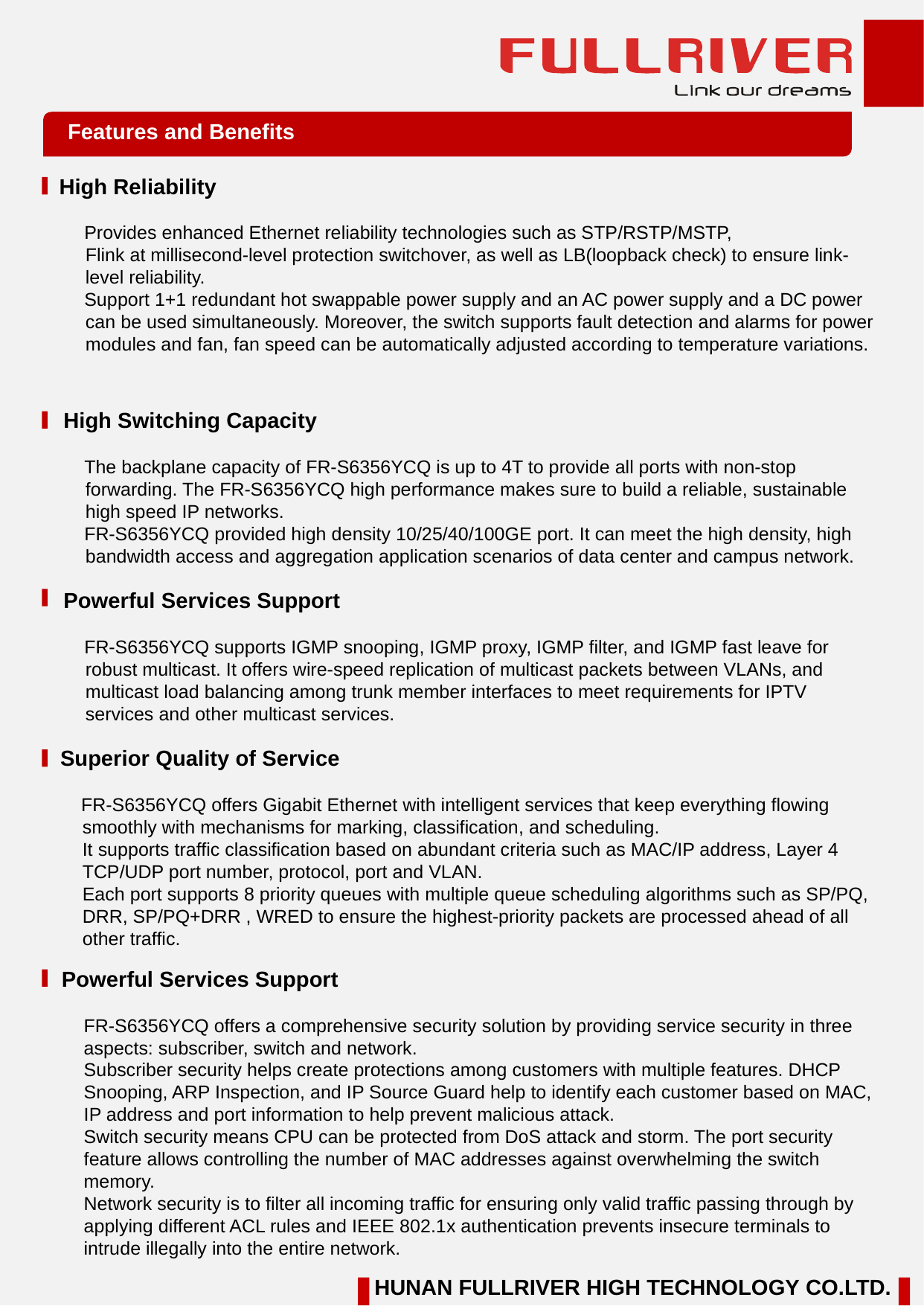

Features and Benefits

 High Reliability

      Provides enhanced Ethernet reliability technologies such as STP/RSTP/MSTP,
	Flink at millisecond-level protection switchover, as well as LB(loopback check) to ensure link-level reliability.
      Support 1+1 redundant hot swappable power supply and an AC power supply and a DC power can be used simultaneously. Moreover, the switch supports fault detection and alarms for power modules and fan, fan speed can be automatically adjusted according to temperature variations.

  High Switching Capacity

      The backplane capacity of FR-S6356YCQ is up to 4T to provide all ports with non-stop forwarding. The FR-S6356YCQ high performance makes sure to build a reliable, sustainable high speed IP networks.
      FR-S6356YCQ provided high density 10/25/40/100GE port. It can meet the high density, high bandwidth access and aggregation application scenarios of data center and campus network.

  Powerful Services Support

      FR-S6356YCQ supports IGMP snooping, IGMP proxy, IGMP filter, and IGMP fast leave for robust multicast. It offers wire-speed replication of multicast packets between VLANs, and multicast load balancing among trunk member interfaces to meet requirements for IPTV services and other multicast services.

  Superior Quality of Service

      FR-S6356YCQ offers Gigabit Ethernet with intelligent services that keep everything flowing smoothly with mechanisms for marking, classification, and scheduling.
	It supports traffic classification based on abundant criteria such as MAC/IP address, Layer 4 TCP/UDP port number, protocol, port and VLAN.
	Each port supports 8 priority queues with multiple queue scheduling algorithms such as SP/PQ, DRR, SP/PQ+DRR , WRED to ensure the highest-priority packets are processed ahead of all other traffic.

  Powerful Services Support

	FR-S6356YCQ offers a comprehensive security solution by providing service security in three aspects: subscriber, switch and network.
	Subscriber security helps create protections among customers with multiple features. DHCP Snooping, ARP Inspection, and IP Source Guard help to identify each customer based on MAC, IP address and port information to help prevent malicious attack.
	Switch security means CPU can be protected from DoS attack and storm. The port security feature allows controlling the number of MAC addresses against overwhelming the switch memory.
	Network security is to filter all incoming traffic for ensuring only valid traffic passing through by applying different ACL rules and IEEE 802.1x authentication prevents insecure terminals to intrude illegally into the entire network.

 HUNAN FULLRIVER HIGH TECHNOLOGY CO.LTD.